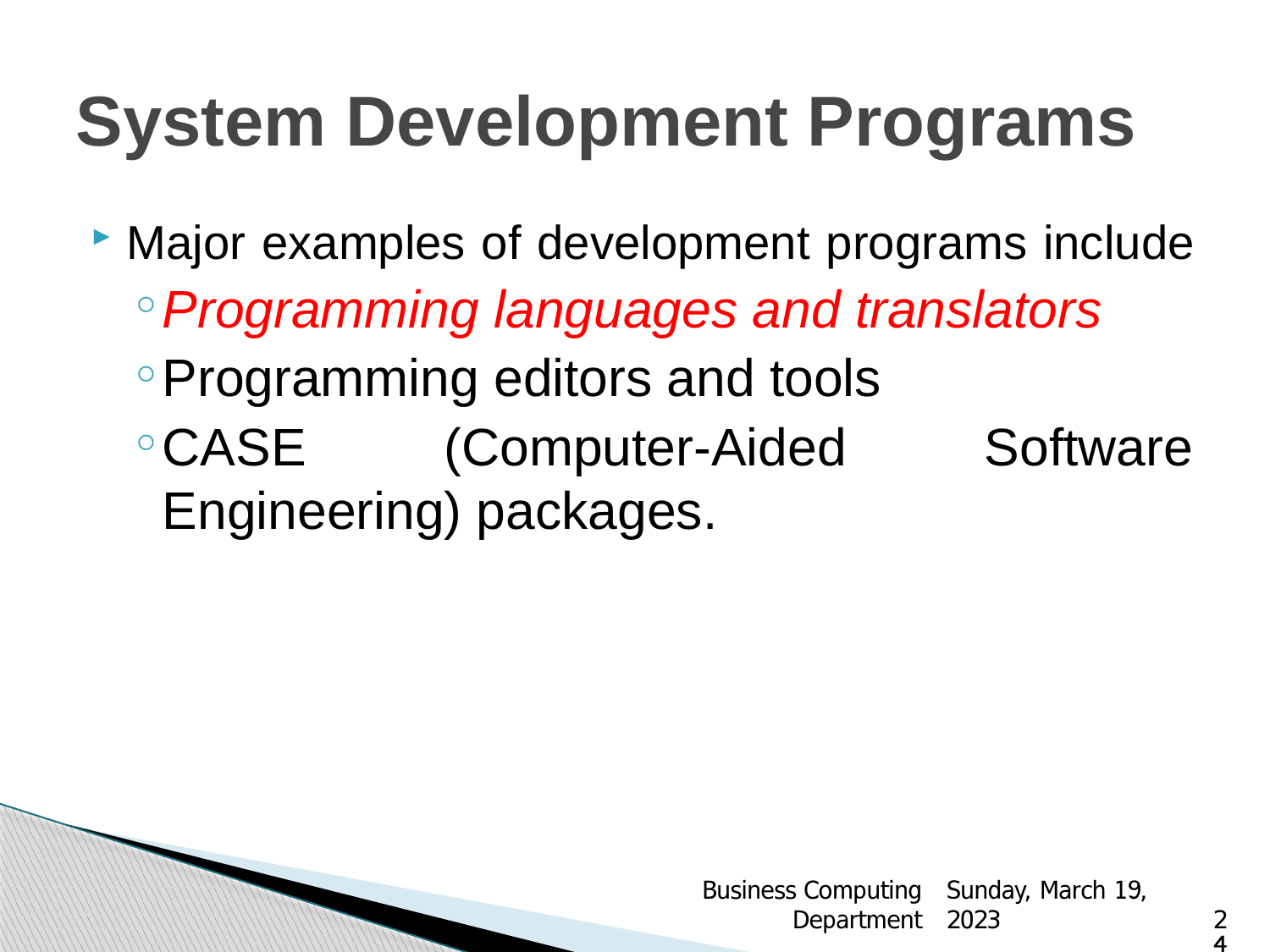

# System Development Programs
Major examples of development programs include
Programming languages and translators
Programming editors and tools
CASE (Computer-Aided Software Engineering) packages.

Business Computing Department
Sunday, March 19, 2023
24